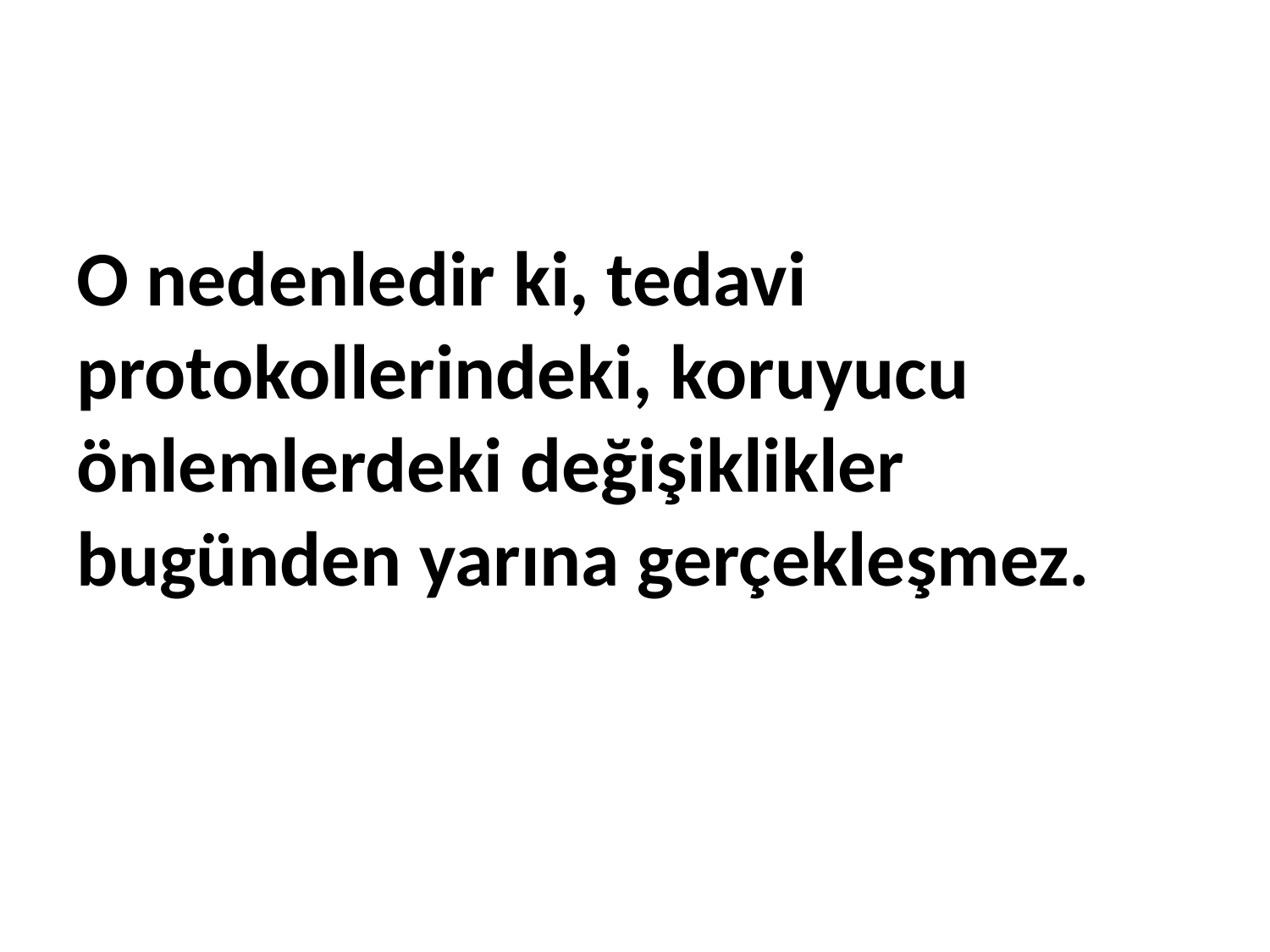

#
O nedenledir ki, tedavi protokollerindeki, koruyucu önlemlerdeki değişiklikler bugünden yarına gerçekleşmez.